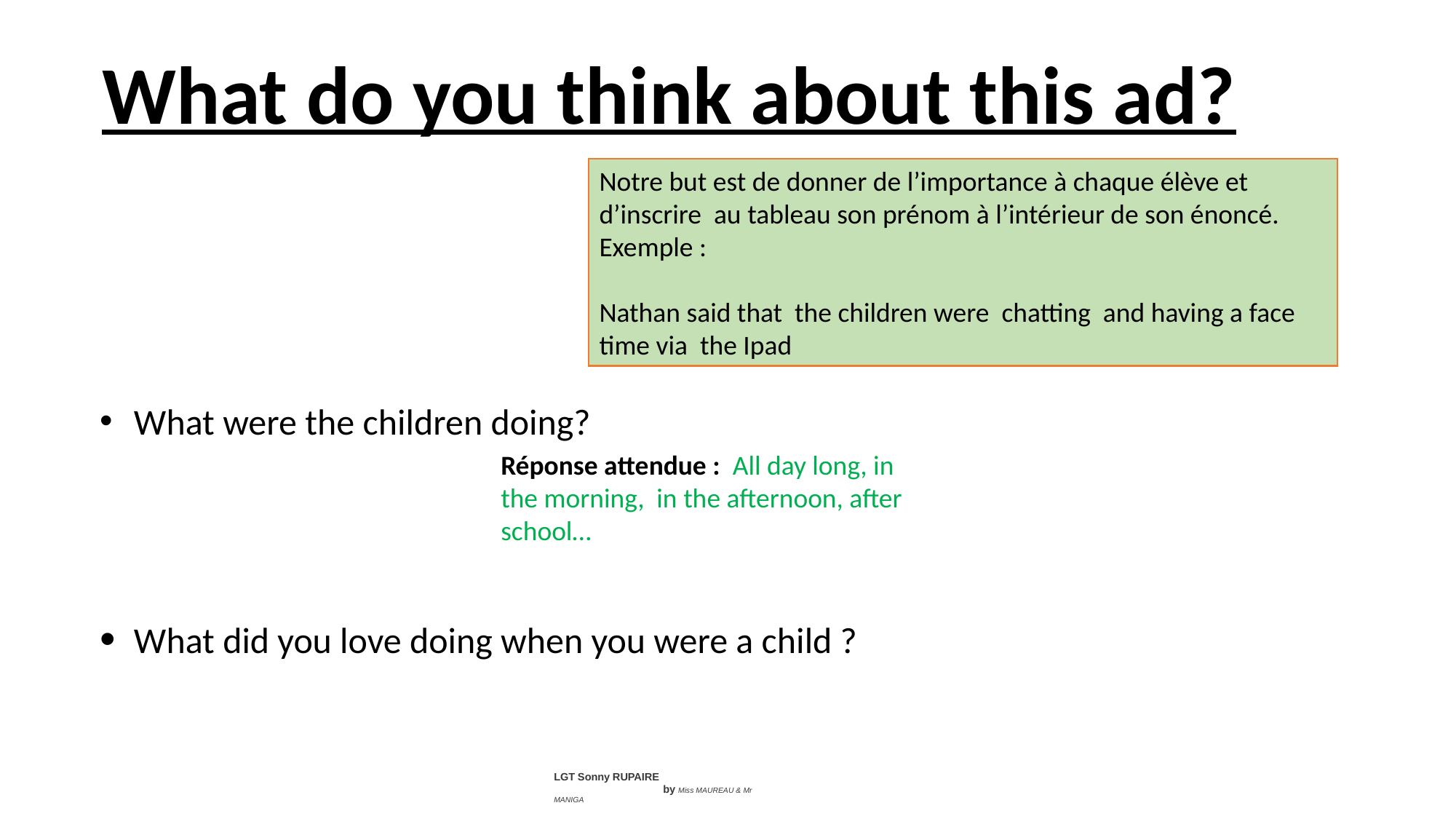

What do you think about this ad?
Notre but est de donner de l’importance à chaque élève et  d’inscrire  au tableau son prénom à l’intérieur de son énoncé.  Exemple :

Nathan said that  the children were  chatting  and having a face time via  the Ipad
What were the children doing?

What did you love doing when you were a child ?
Réponse attendue :  All day long, in the morning,  in the afternoon, after school…
LGT Sonny RUPAIRE
	by Miss MAUREAU & Mr MANIGA